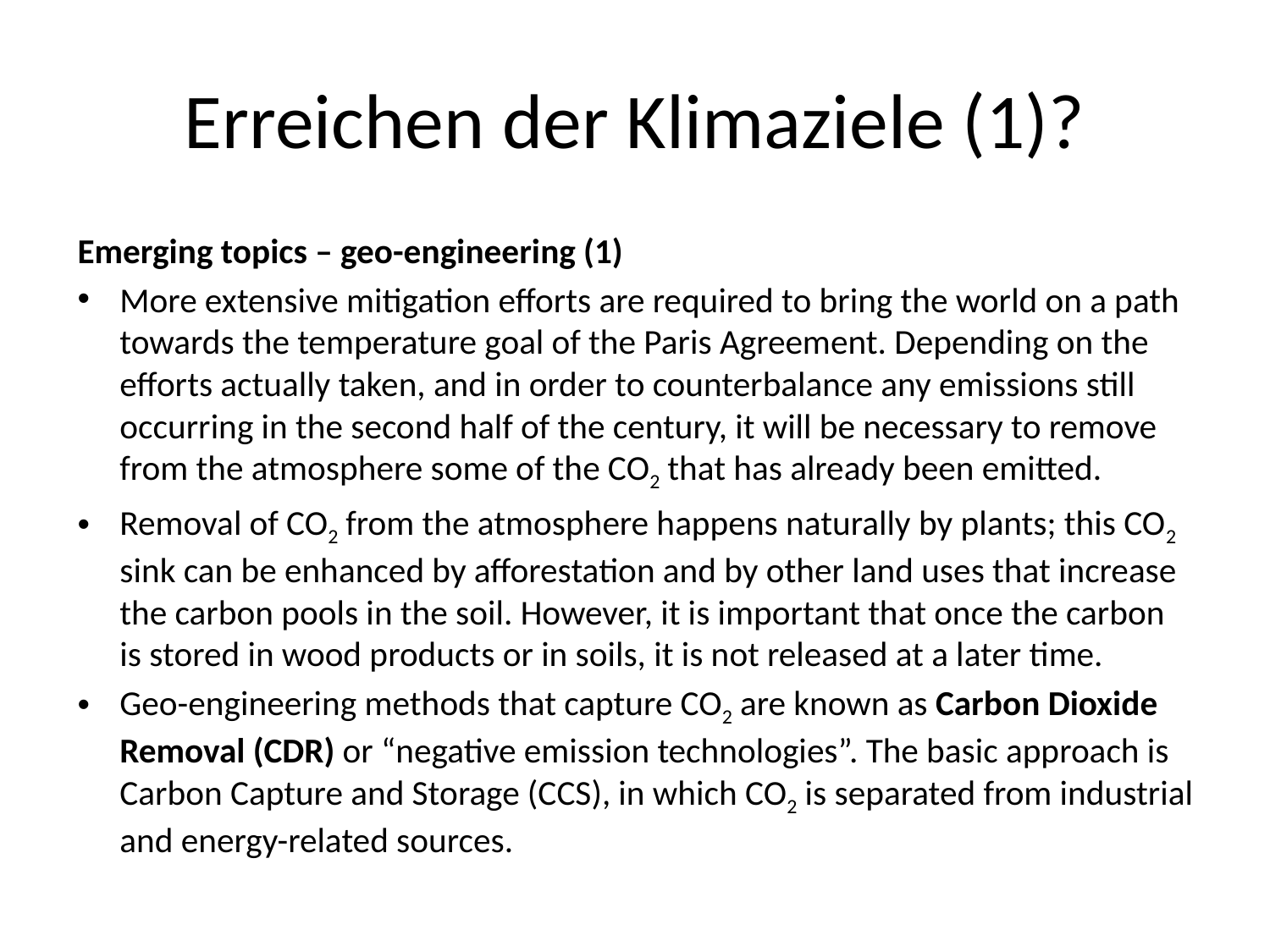

# Erreichen der Klimaziele (1)?
Emerging topics – geo-engineering (1)
More extensive mitigation efforts are required to bring the world on a path towards the temperature goal of the Paris Agreement. Depending on the efforts actually taken, and in order to counterbalance any emissions still occurring in the second half of the century, it will be necessary to remove from the atmosphere some of the CO2 that has already been emitted.
Removal of CO2 from the atmosphere happens naturally by plants; this CO2 sink can be enhanced by afforestation and by other land uses that increase the carbon pools in the soil. However, it is important that once the carbon is stored in wood products or in soils, it is not released at a later time.
Geo-engineering methods that capture CO2 are known as Carbon Dioxide Removal (CDR) or “negative emission technologies”. The basic approach is Carbon Capture and Storage (CCS), in which CO2 is separated from industrial and energy-related sources.